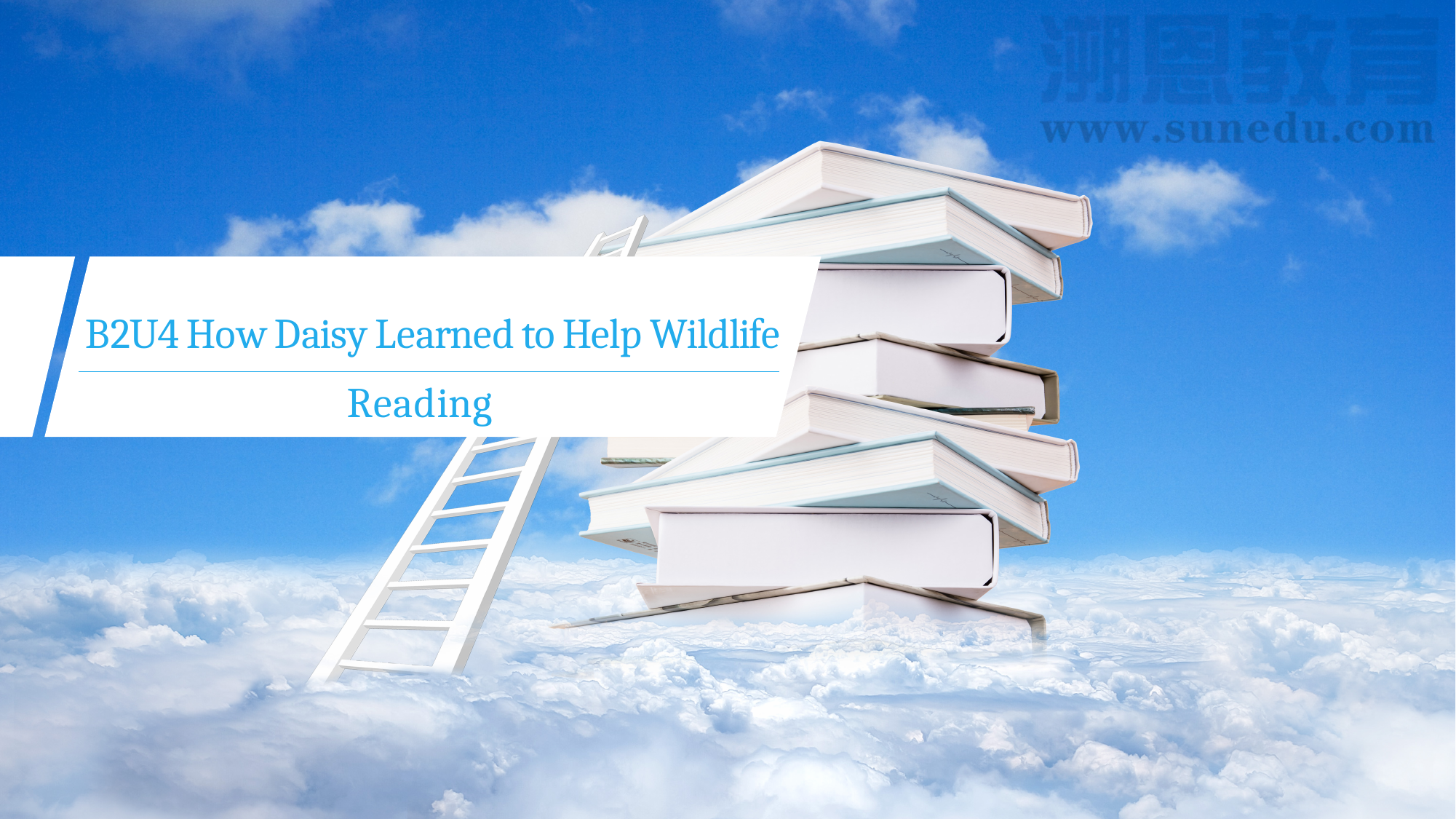

B2U4 How Daisy Learned to Help Wildlife
Reading